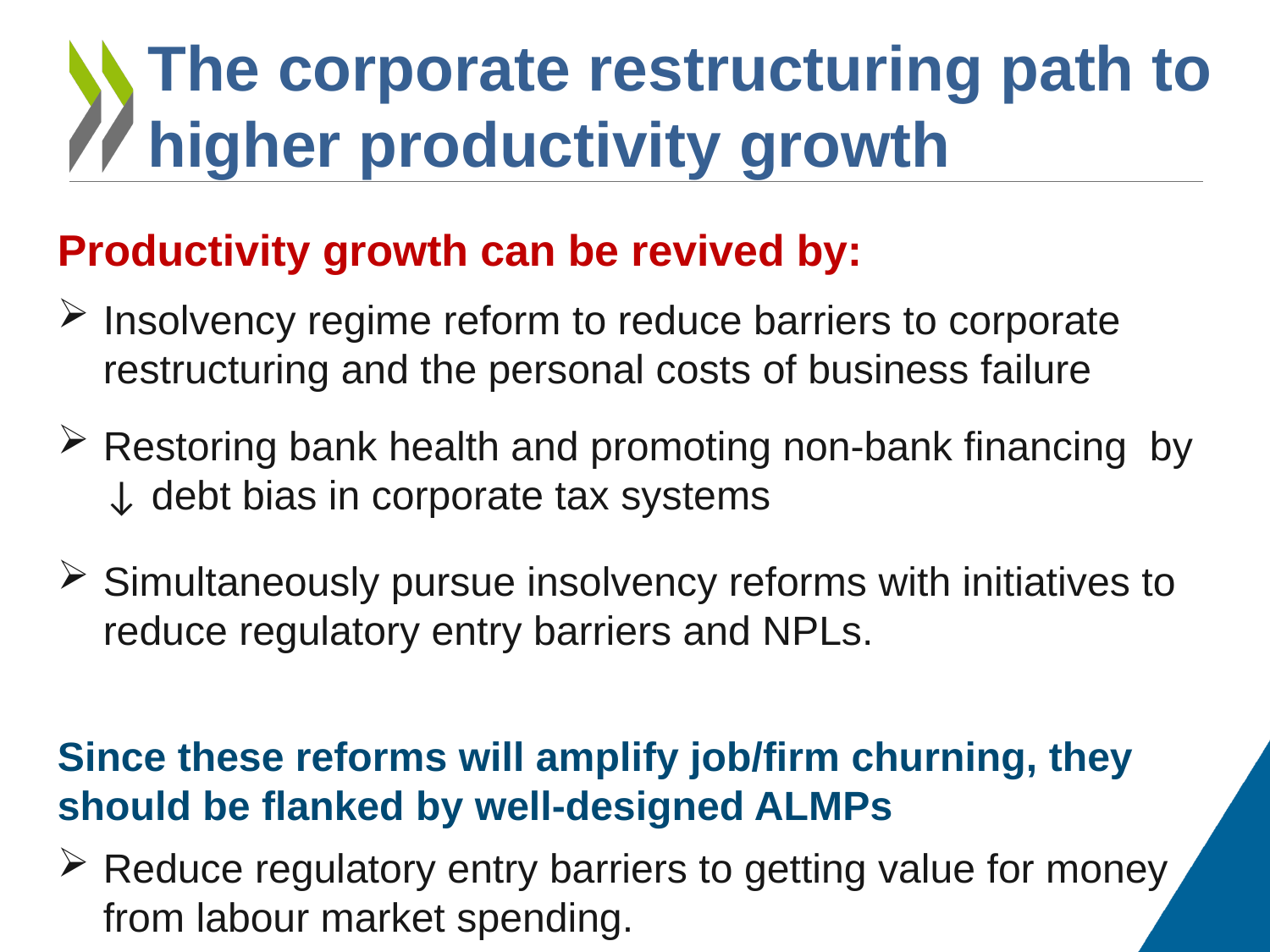

# The corporate restructuring path to higher productivity growth
Productivity growth can be revived by:
Insolvency regime reform to reduce barriers to corporate restructuring and the personal costs of business failure
Restoring bank health and promoting non-bank financing  by ↓ debt bias in corporate tax systems
Simultaneously pursue insolvency reforms with initiatives to reduce regulatory entry barriers and NPLs.

Since these reforms will amplify job/firm churning, they should be flanked by well-designed ALMPs
Reduce regulatory entry barriers to getting value for money from labour market spending.